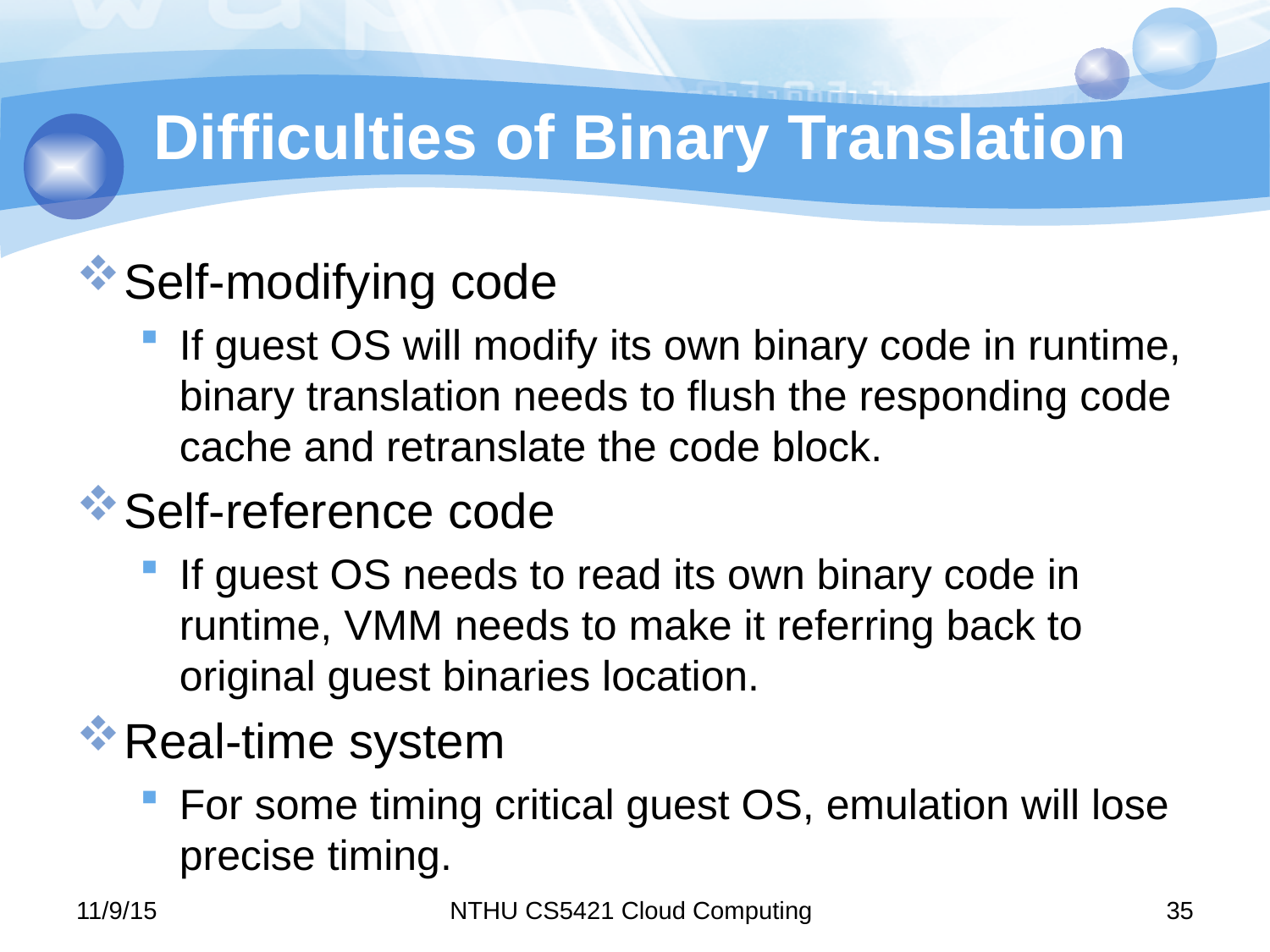

# Difficulties of Binary Translation
Self-modifying code
If guest OS will modify its own binary code in runtime, binary translation needs to flush the responding code cache and retranslate the code block.
Self-reference code
If guest OS needs to read its own binary code in runtime, VMM needs to make it referring back to original guest binaries location.
Real-time system
For some timing critical guest OS, emulation will lose precise timing.
11/9/15
NTHU CS5421 Cloud Computing
35